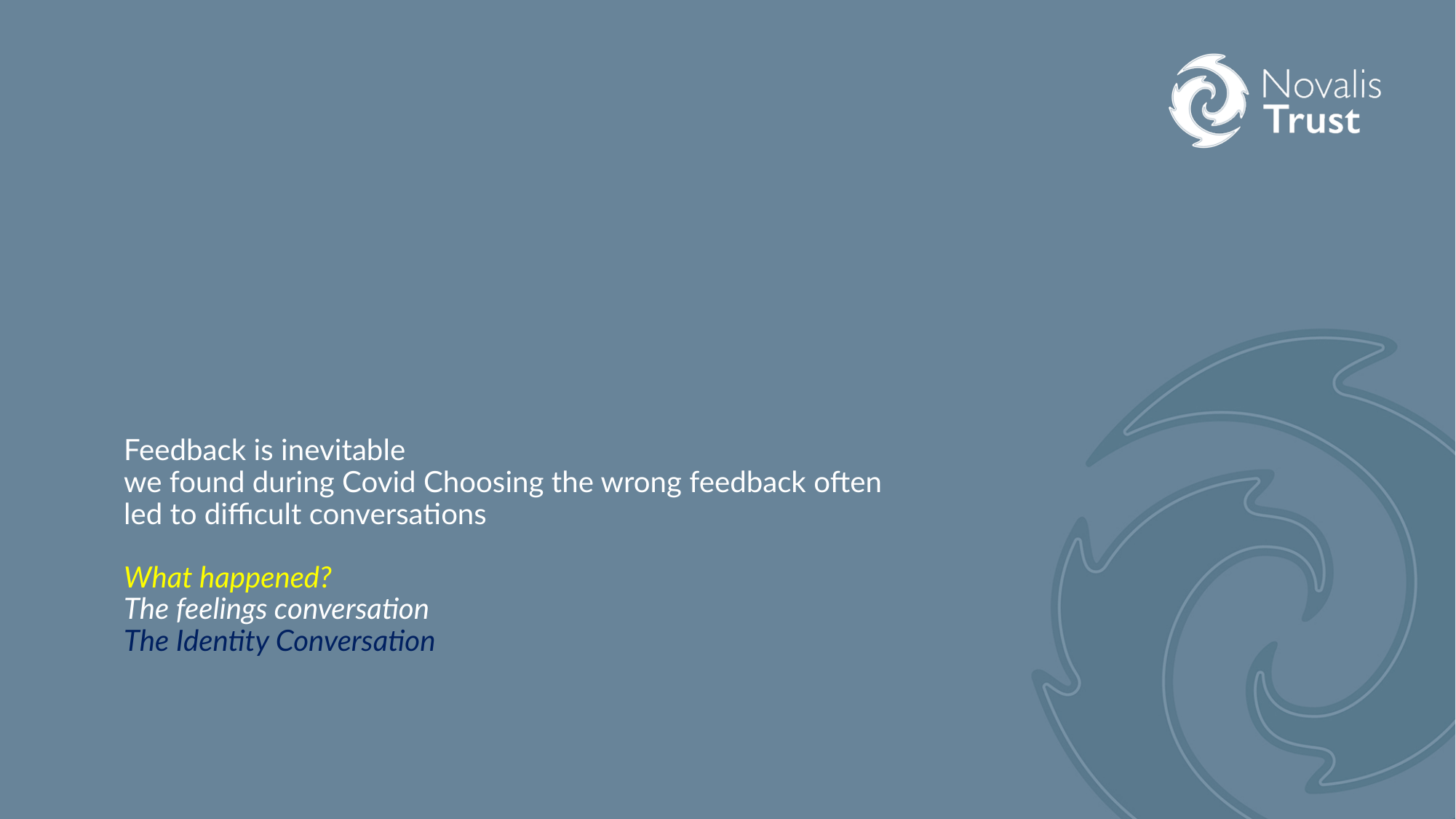

# Feedback is inevitable we found during Covid Choosing the wrong feedback often led to difficult conversations What happened? The feelings conversation The Identity Conversation